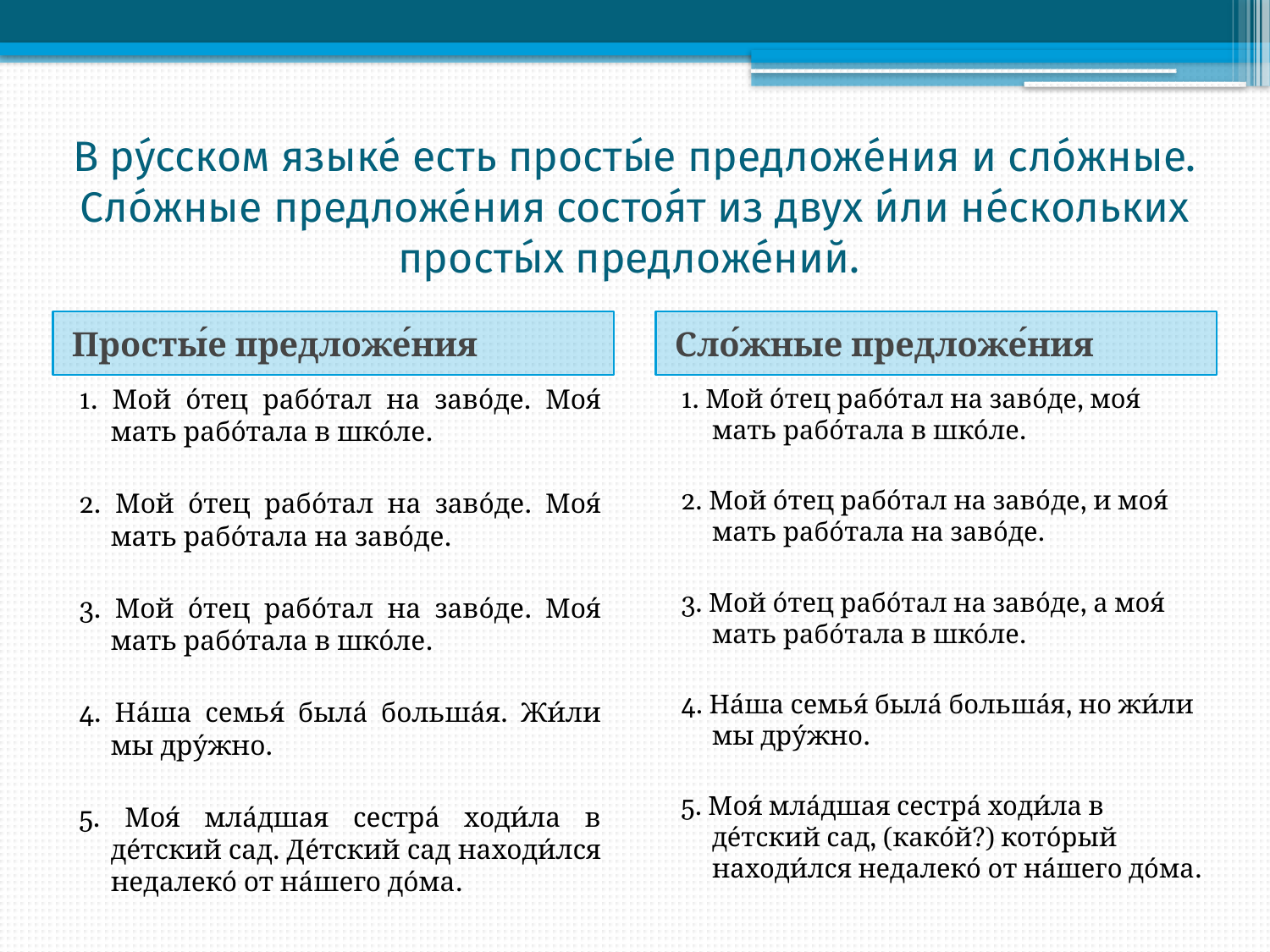

# В ру́сском языке́ есть просты́е предложе́ния и сло́жные. Сло́жные предложе́ния состоя́т из двух и́ли не́скольких просты́х предложе́ний.
Просты́е предложе́ния
Сло́жные предложе́ния
1. Мой о́тец рабо́тал на заво́де. Моя́ мать рабо́тала в шко́ле.

2. Мой о́тец рабо́тал на заво́де. Моя́ мать рабо́тала на заво́де.

3. Мой о́тец рабо́тал на заво́де. Моя́ мать рабо́тала в шко́ле.

4. На́ша семья́ была́ больша́я. Жи́ли мы дру́жно.

5. Моя́ мла́дшая сестра́ ходи́ла в де́тский сад. Де́тский сад находи́лся недалеко́ от на́шего до́ма.

1. Мой о́тец рабо́тал на заво́де, моя́ мать рабо́тала в шко́ле.

2. Мой о́тец рабо́тал на заво́де, и моя́ мать рабо́тала на заво́де.

3. Мой о́тец рабо́тал на заво́де, а моя́ мать рабо́тала в шко́ле.

4. На́ша семья́ была́ больша́я, но жи́ли мы дру́жно.

5. Моя́ мла́дшая сестра́ ходи́ла в де́тский сад, (како́й?) кото́рый находи́лся недалеко́ от на́шего до́ма.